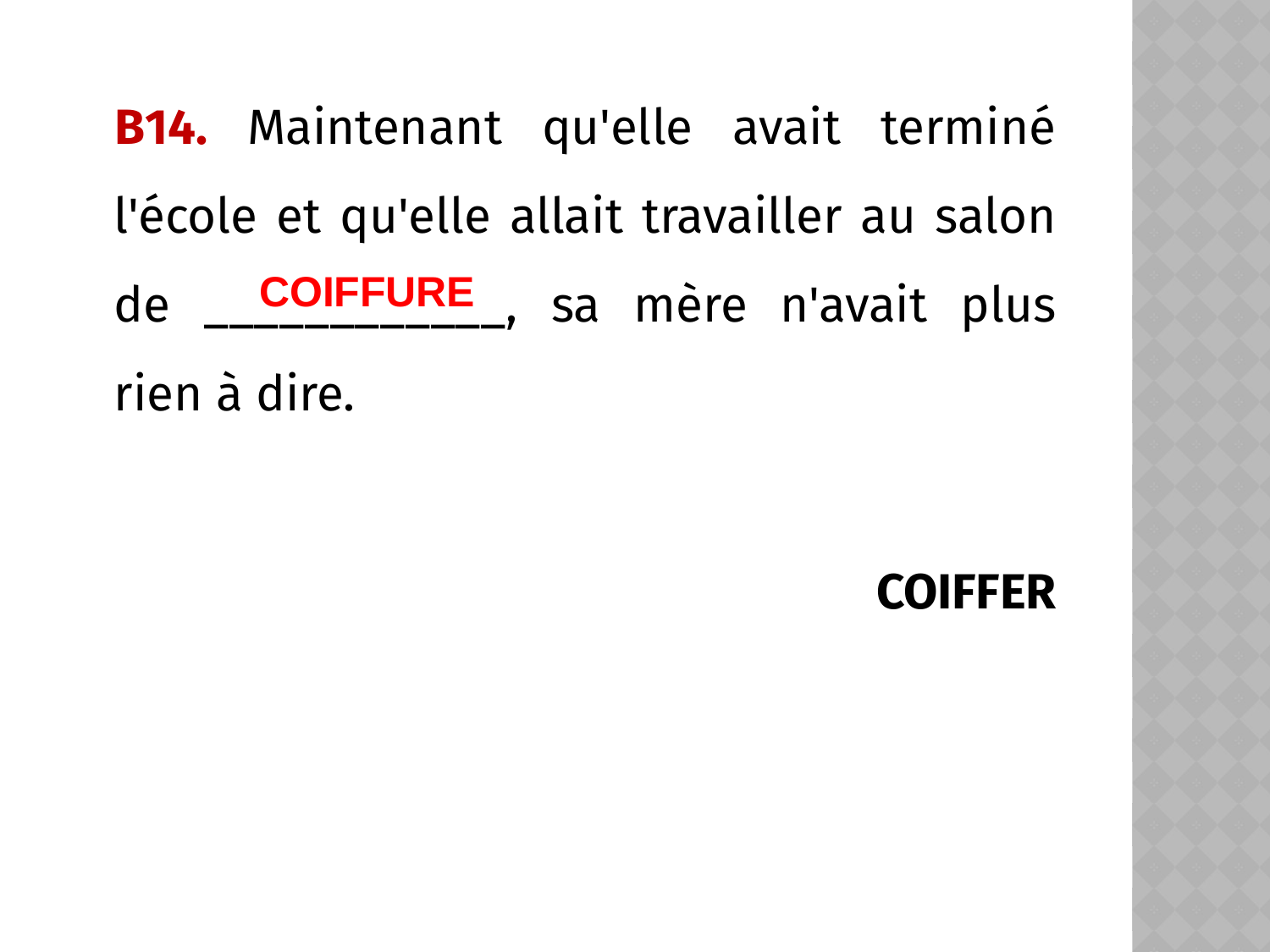

В14. Maintenant qu'elle avait terminé l'école et qu'elle allait travailler au salon de ____________, sa mère n'avait plus rien à dire.

COIFFER

COIFFURE